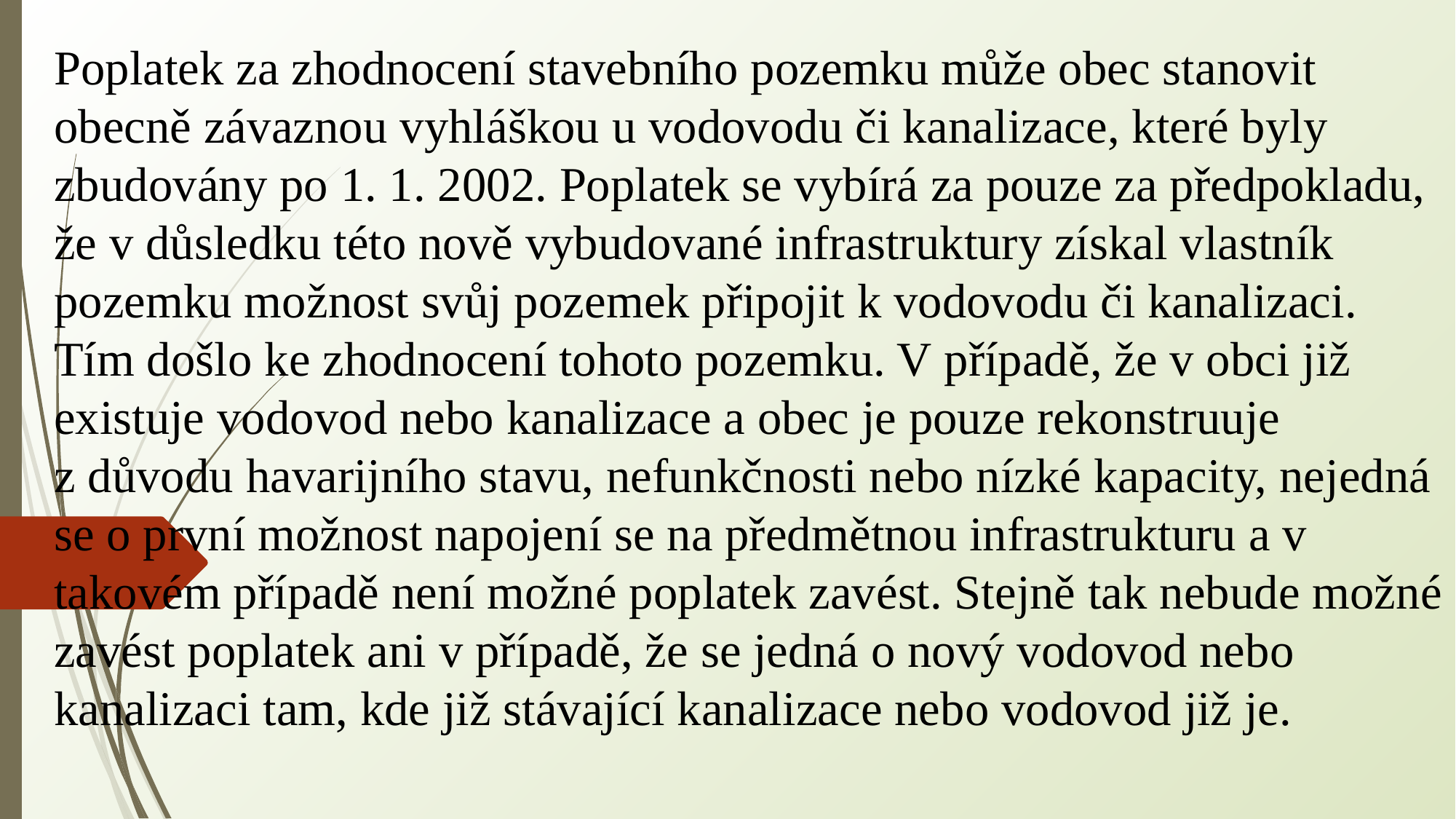

Poplatek za zhodnocení stavebního pozemku může obec stanovit obecně závaznou vyhláškou u vodovodu či kanalizace, které byly zbudovány po 1. 1. 2002. Poplatek se vybírá za pouze za předpokladu, že v důsledku této nově vybudované infrastruktury získal vlastník pozemku možnost svůj pozemek připojit k vodovodu či kanalizaci. Tím došlo ke zhodnocení tohoto pozemku. V případě, že v obci již existuje vodovod nebo kanalizace a obec je pouze rekonstruuje z důvodu havarijního stavu, nefunkčnosti nebo nízké kapacity, nejedná se o první možnost napojení se na předmětnou infrastrukturu a v takovém případě není možné poplatek zavést. Stejně tak nebude možné zavést poplatek ani v případě, že se jedná o nový vodovod nebo kanalizaci tam, kde již stávající kanalizace nebo vodovod již je.